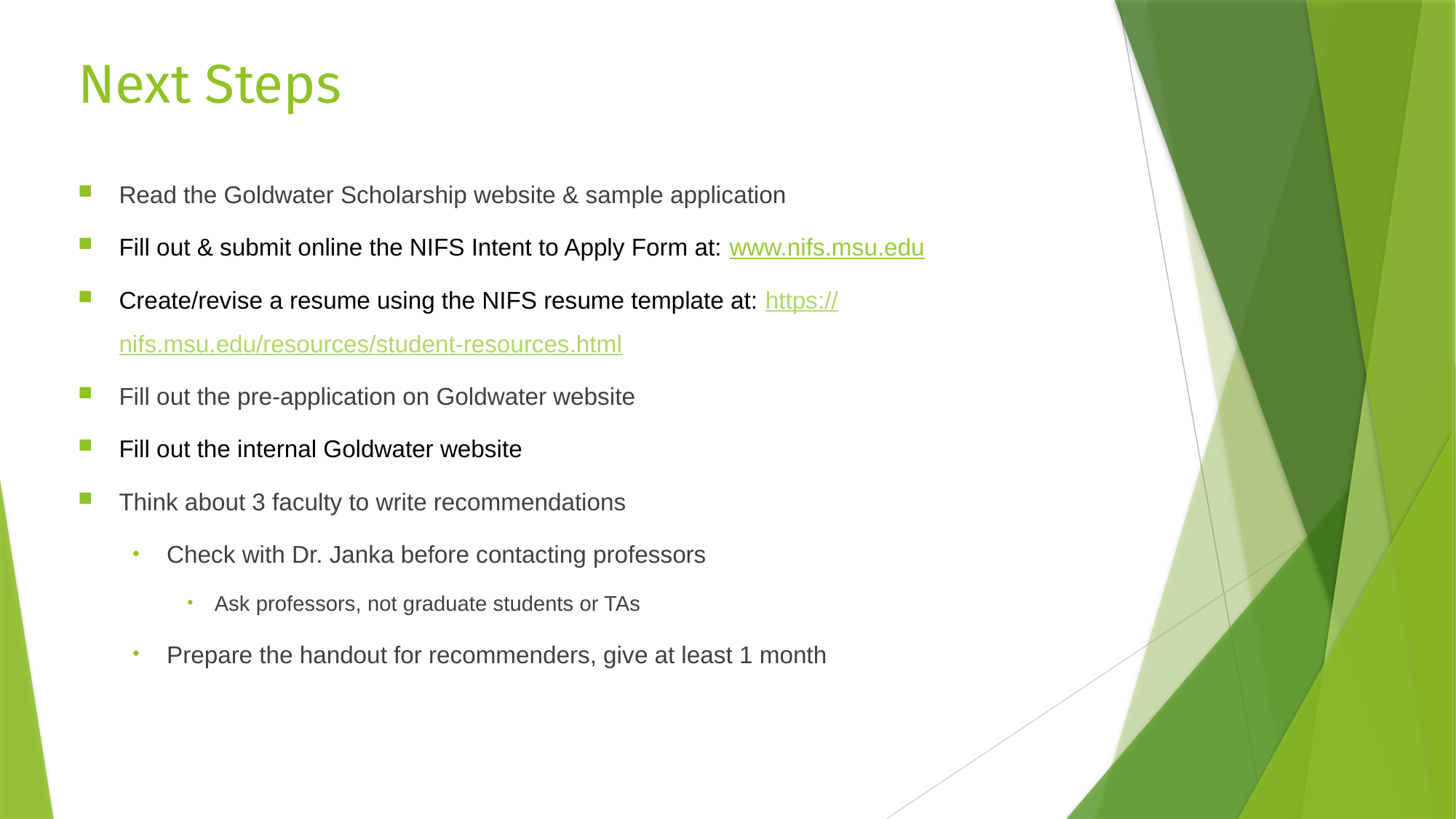

# Next Steps
Read the Goldwater Scholarship website & sample application
Fill out & submit online the NIFS Intent to Apply Form at: www.nifs.msu.edu
Create/revise a resume using the NIFS resume template at: https://nifs.msu.edu/resources/student-resources.html
Fill out the pre-application on Goldwater website
Fill out the internal Goldwater website
Think about 3 faculty to write recommendations
Check with Dr. Janka before contacting professors
Ask professors, not graduate students or TAs
Prepare the handout for recommenders, give at least 1 month